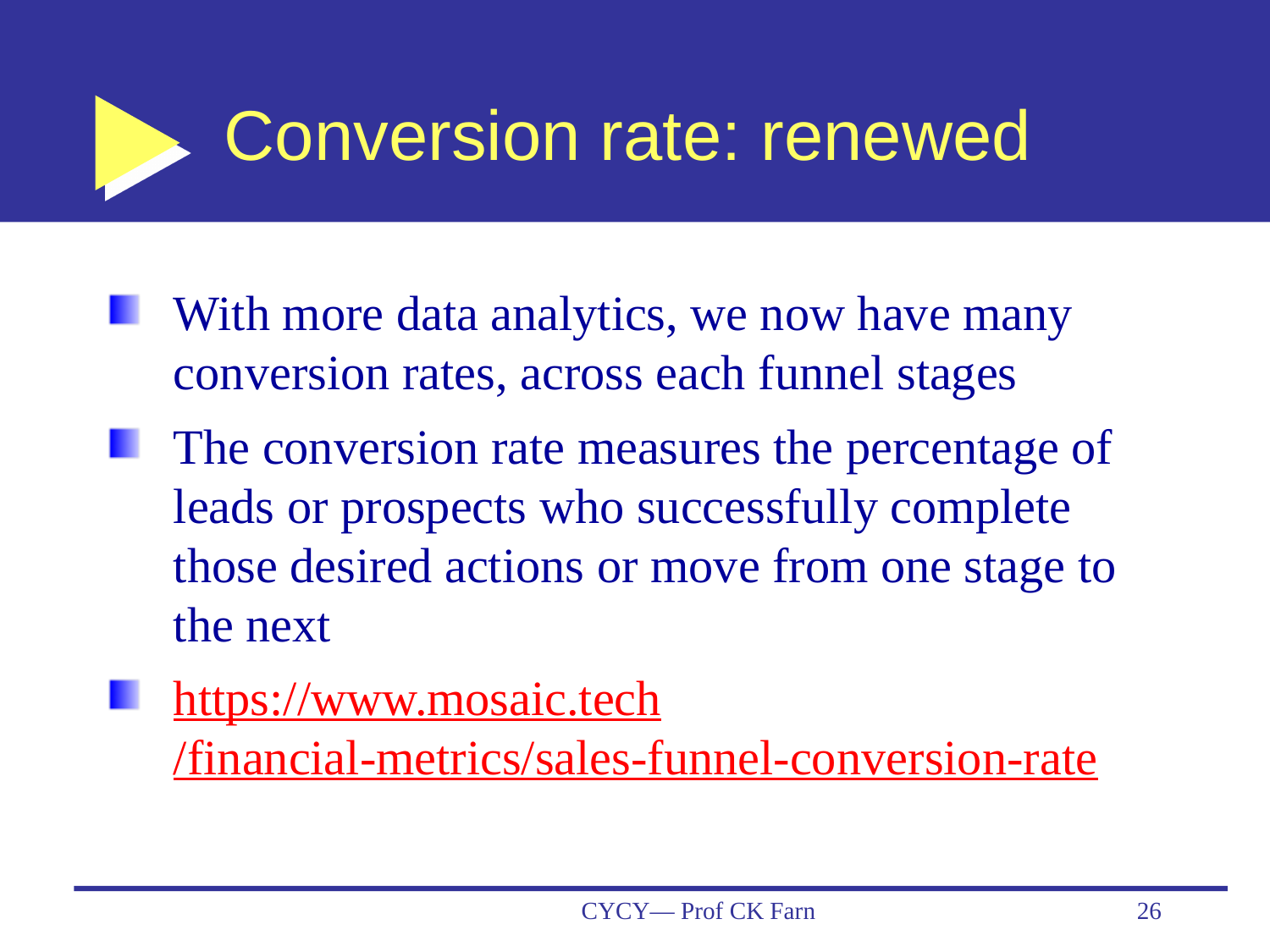

# Conversion rate: renewed
With more data analytics, we now have many conversion rates, across each funnel stages
The conversion rate measures the percentage of leads or prospects who successfully complete those desired actions or move from one stage to the next
https://www.mosaic.tech/financial-metrics/sales-funnel-conversion-rate

CYCY— Prof CK Farn
26